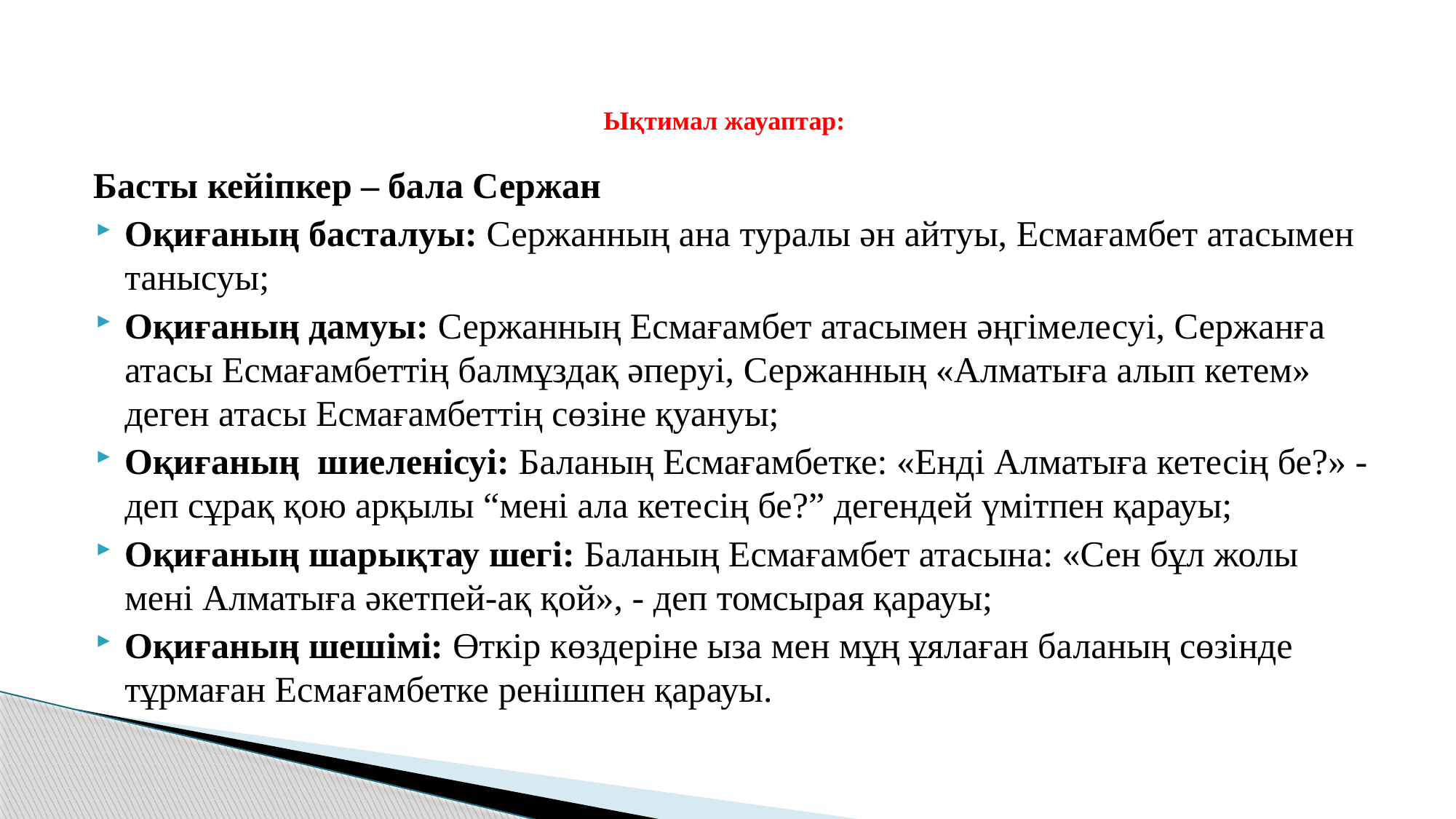

# Ықтимал жауаптар:
Басты кейіпкер – бала Сержан
Оқиғаның басталуы: Сержанның ана туралы ән айтуы, Есмағамбет атасымен танысуы;
Оқиғаның дамуы: Сержанның Есмағамбет атасымен әңгімелесуі, Сержанға атасы Есмағамбеттің балмұздақ әперуі, Сержанның «Алматыға алып кетем» деген атасы Есмағамбеттің сөзіне қуануы;
Оқиғаның  шиеленісуі: Баланың Есмағамбетке: «Енді Алматыға кетесің бе?» - деп сұрақ қою арқылы “мені ала кетесің бе?” дегендей үмітпен қарауы;
Оқиғаның шарықтау шегі: Баланың Есмағамбет атасына: «Сен бұл жолы мені Алматыға әкетпей-ақ қой», - деп томсырая қарауы;
Оқиғаның шешімі: Өткір көздеріне ыза мен мұң ұялаған баланың сөзінде тұрмаған Есмағамбетке ренішпен қарауы.